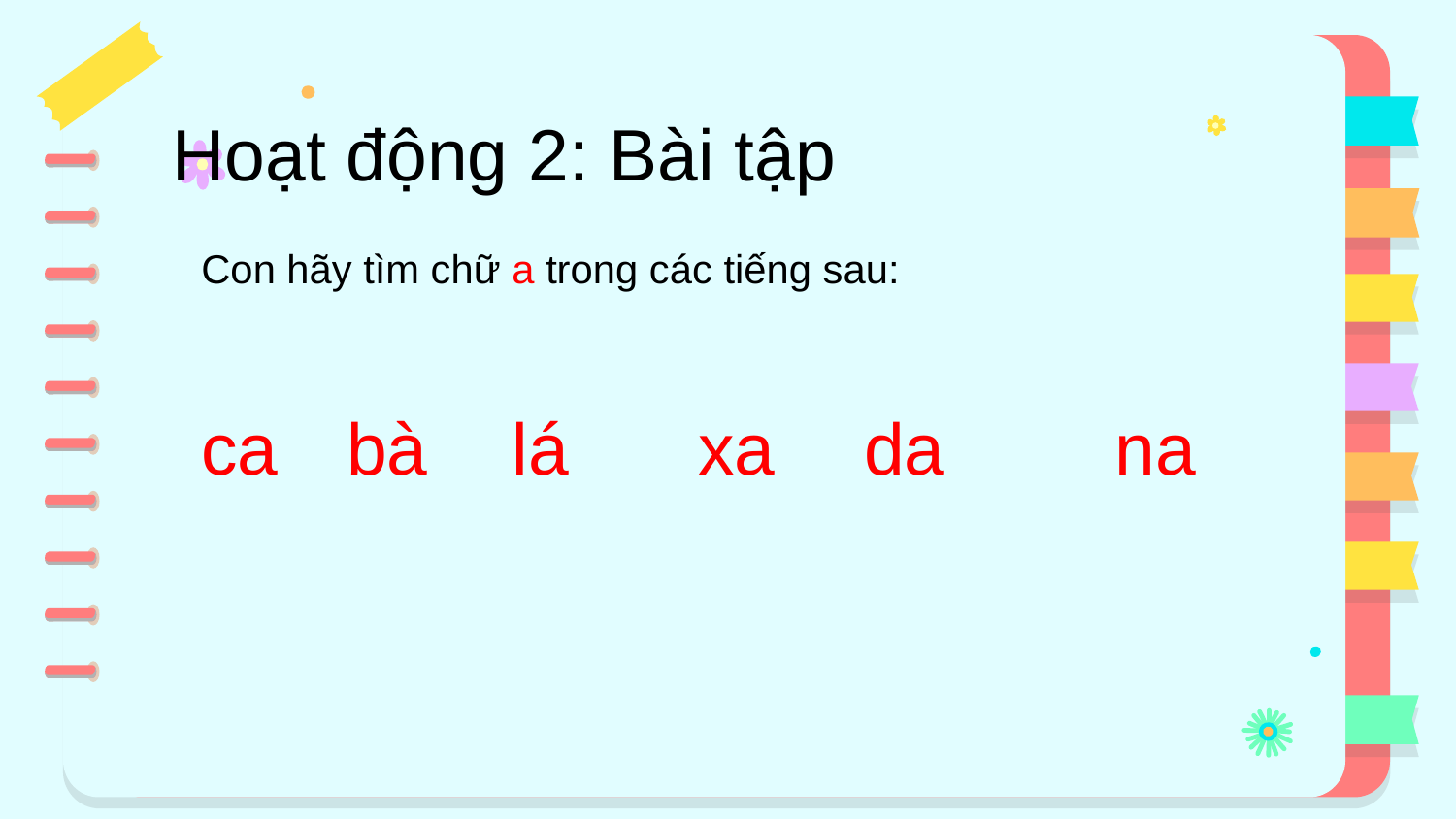

Hoạt động 2: Bài tập
Con hãy tìm chữ a trong các tiếng sau:
ca 	bà	 lá  	   xa	    da	  na